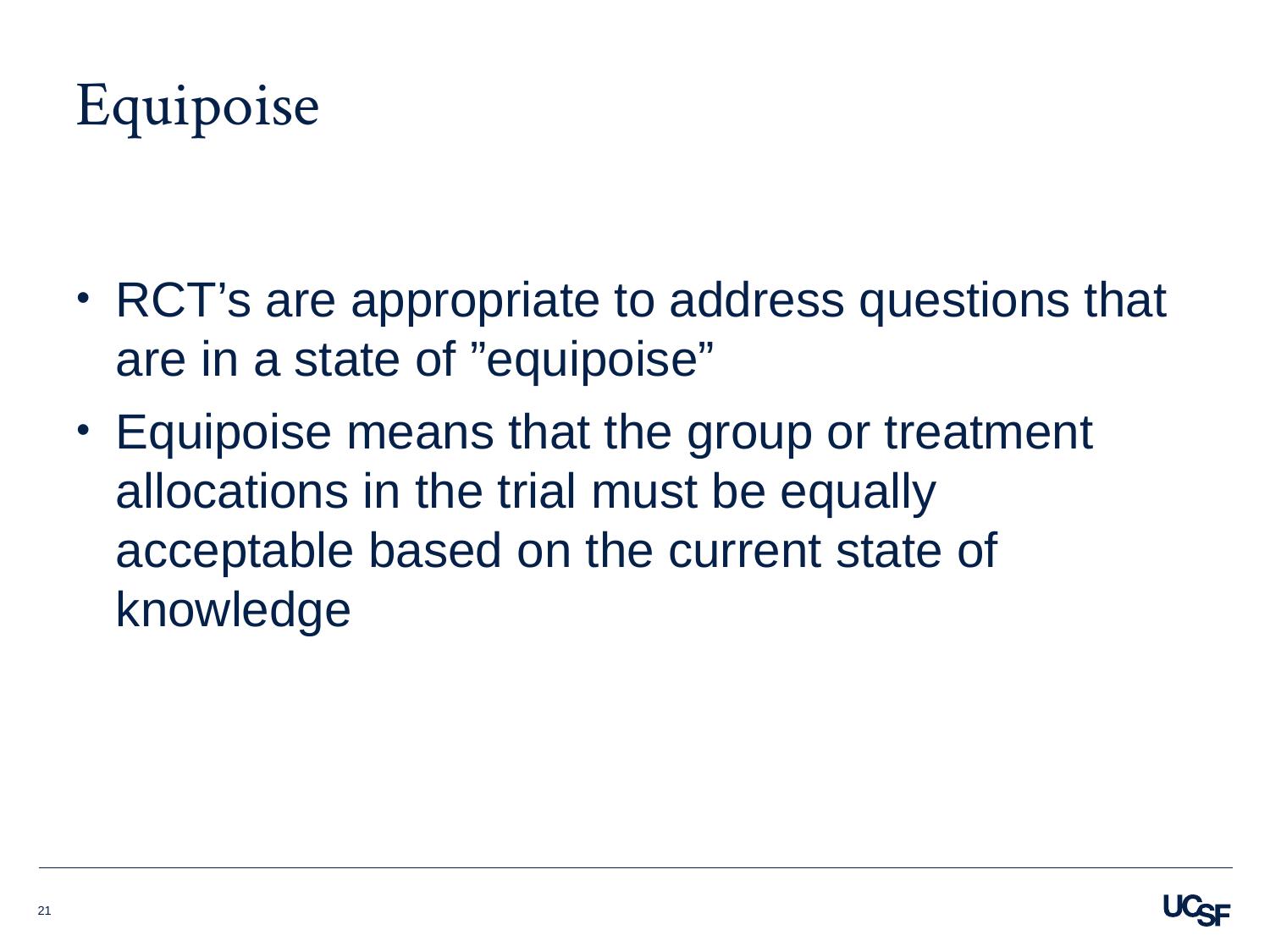

# Equipoise
RCT’s are appropriate to address questions that are in a state of ”equipoise”
Equipoise means that the group or treatment  allocations in the trial must be equally acceptable based on the current state of knowledge

21